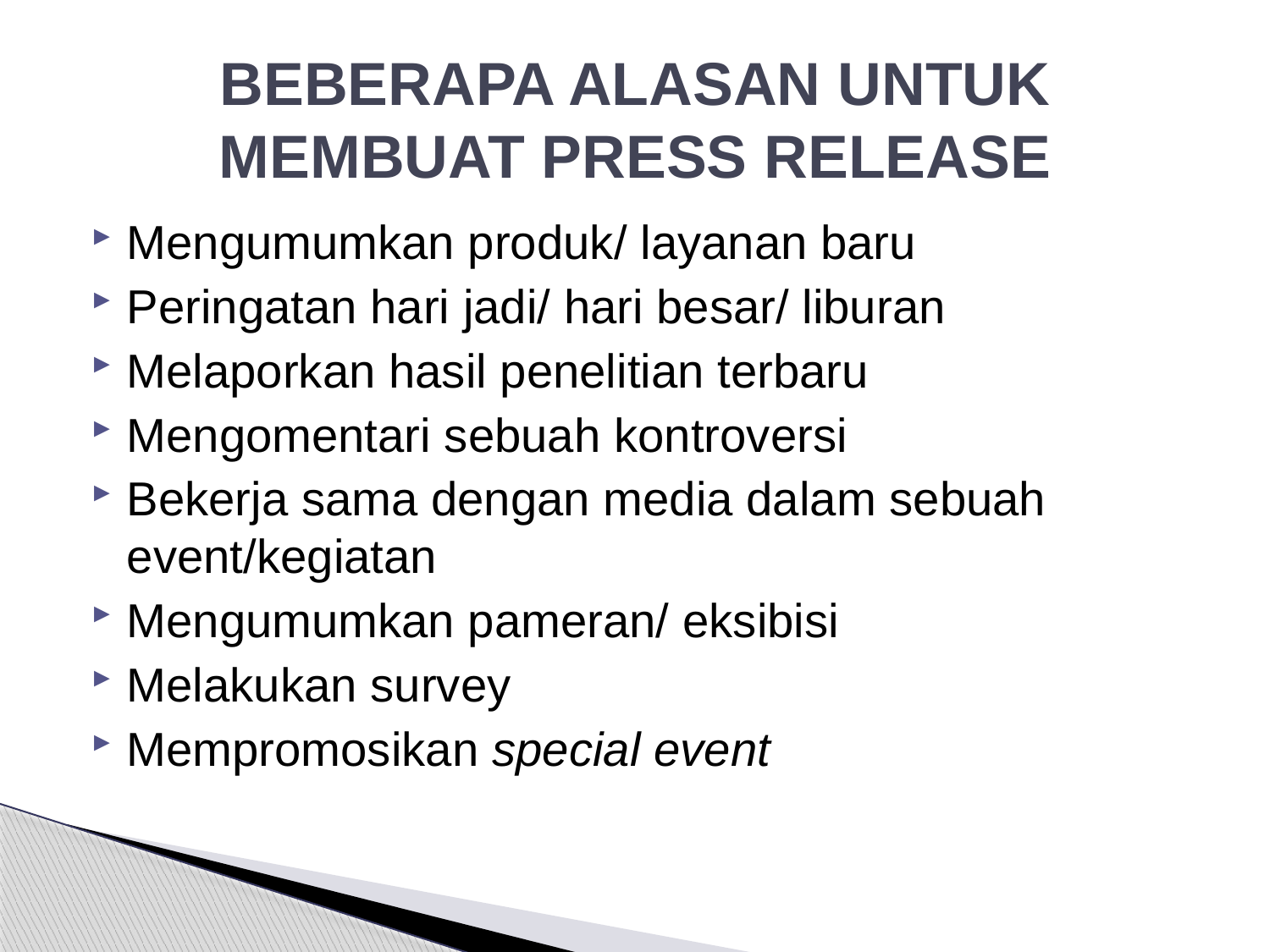

# BEBERAPA ALASAN UNTUK MEMBUAT PRESS RELEASE
Mengumumkan produk/ layanan baru
Peringatan hari jadi/ hari besar/ liburan
Melaporkan hasil penelitian terbaru
Mengomentari sebuah kontroversi
Bekerja sama dengan media dalam sebuah event/kegiatan
Mengumumkan pameran/ eksibisi
Melakukan survey
Mempromosikan special event